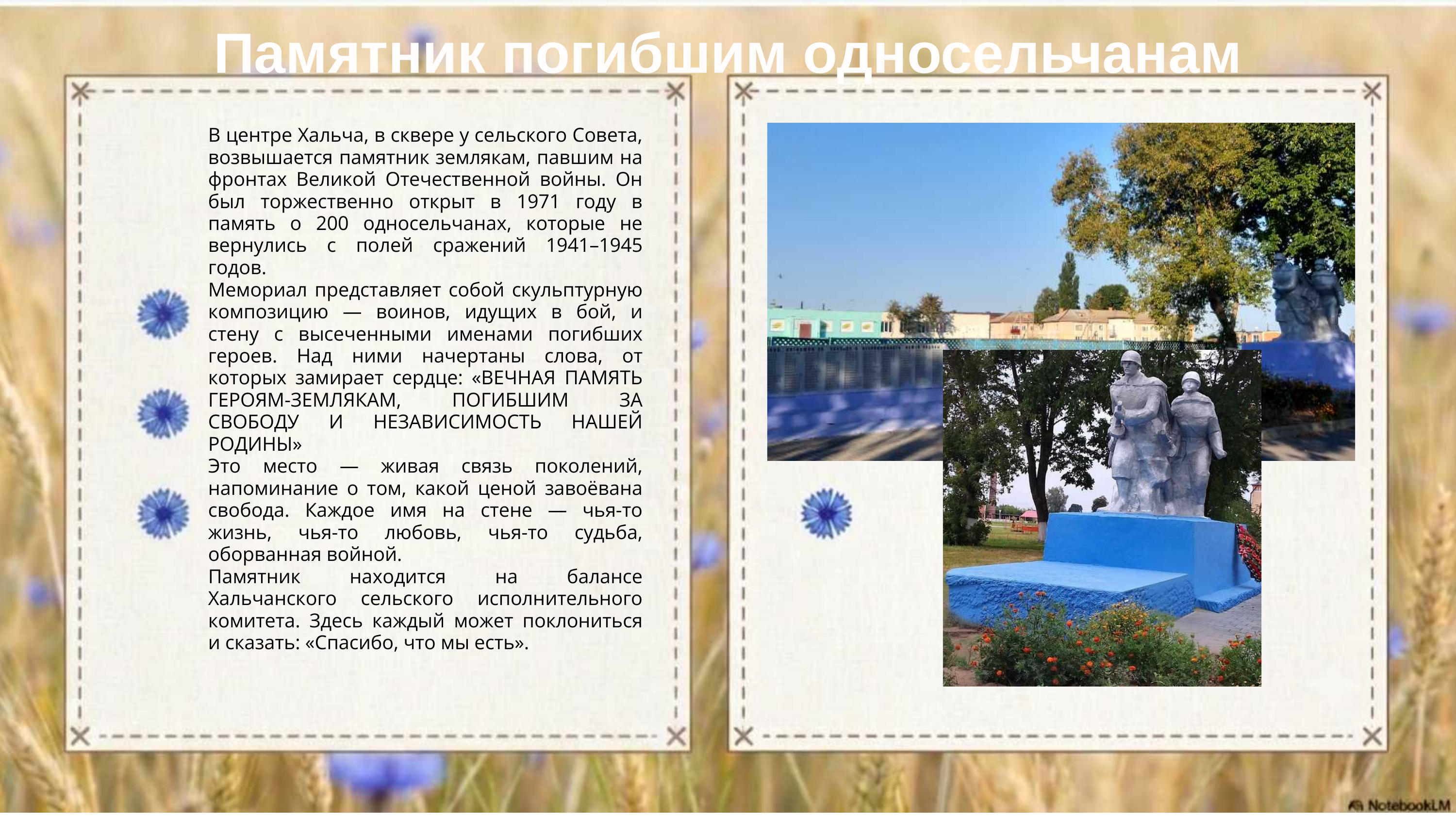

Памятник погибшим односельчанам

В центре Хальча, в сквере у сельского Совета, возвышается памятник землякам, павшим на фронтах Великой Отечественной войны. Он был торжественно открыт в 1971 году в память о 200 односельчанах, которые не вернулись с полей сражений 1941–1945 годов.
Мемориал представляет собой скульптурную композицию — воинов, идущих в бой, и стену с высеченными именами погибших героев. Над ними начертаны слова, от которых замирает сердце: «ВЕЧНАЯ ПАМЯТЬ ГЕРОЯМ-ЗЕМЛЯКАМ, ПОГИБШИМ ЗА СВОБОДУ И НЕЗАВИСИМОСТЬ НАШЕЙ РОДИНЫ»
Это место — живая связь поколений, напоминание о том, какой ценой завоёвана свобода. Каждое имя на стене — чья-то жизнь, чья-то любовь, чья-то судьба, оборванная войной.
Памятник находится на балансе Хальчанского сельского исполнительного комитета. Здесь каждый может поклониться и сказать: «Спасибо, что мы есть».